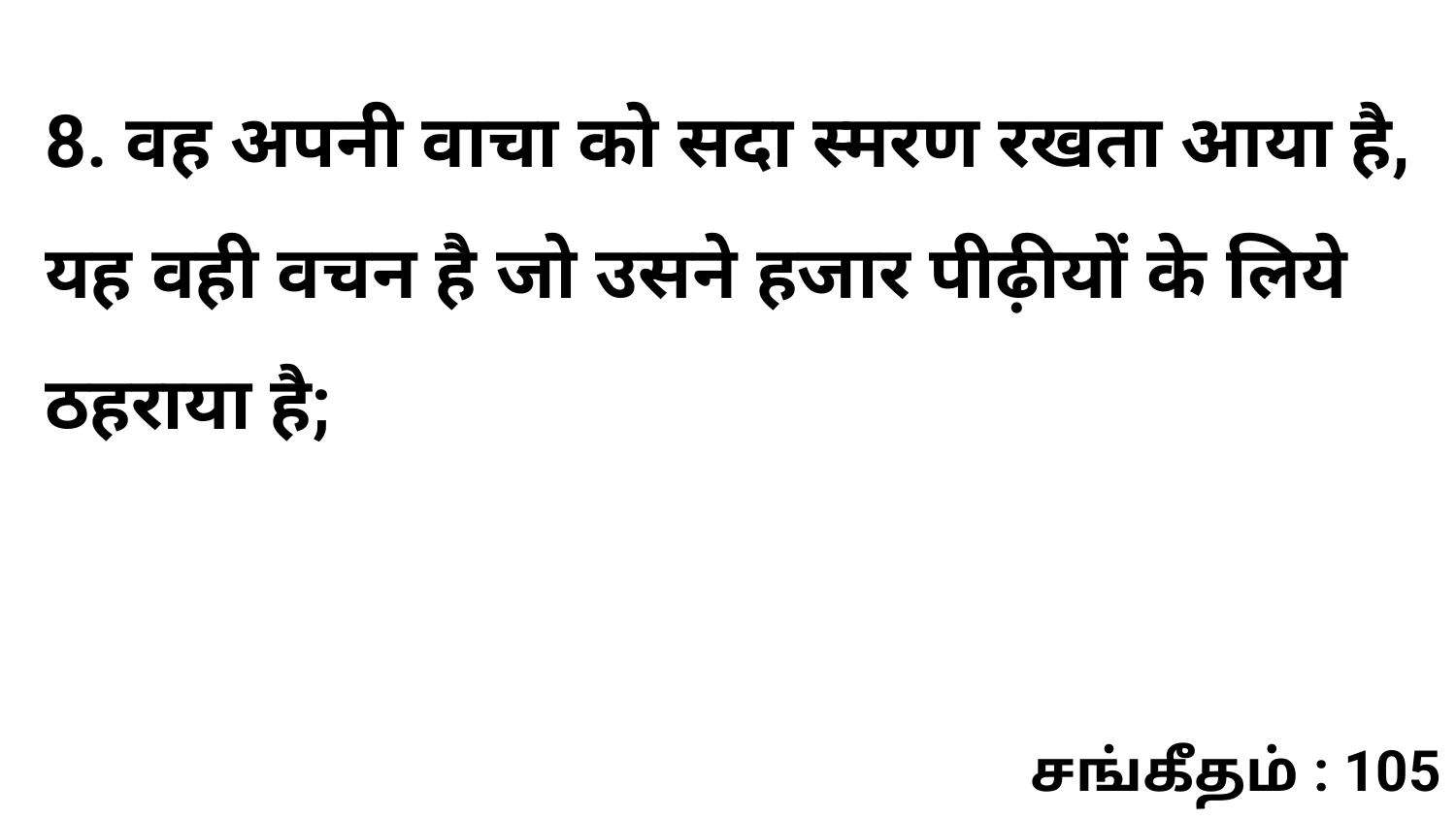

8. वह अपनी वाचा को सदा स्मरण रखता आया है, यह वही वचन है जो उसने हजार पीढ़ीयों के लिये ठहराया है;
சங்கீதம் : 105